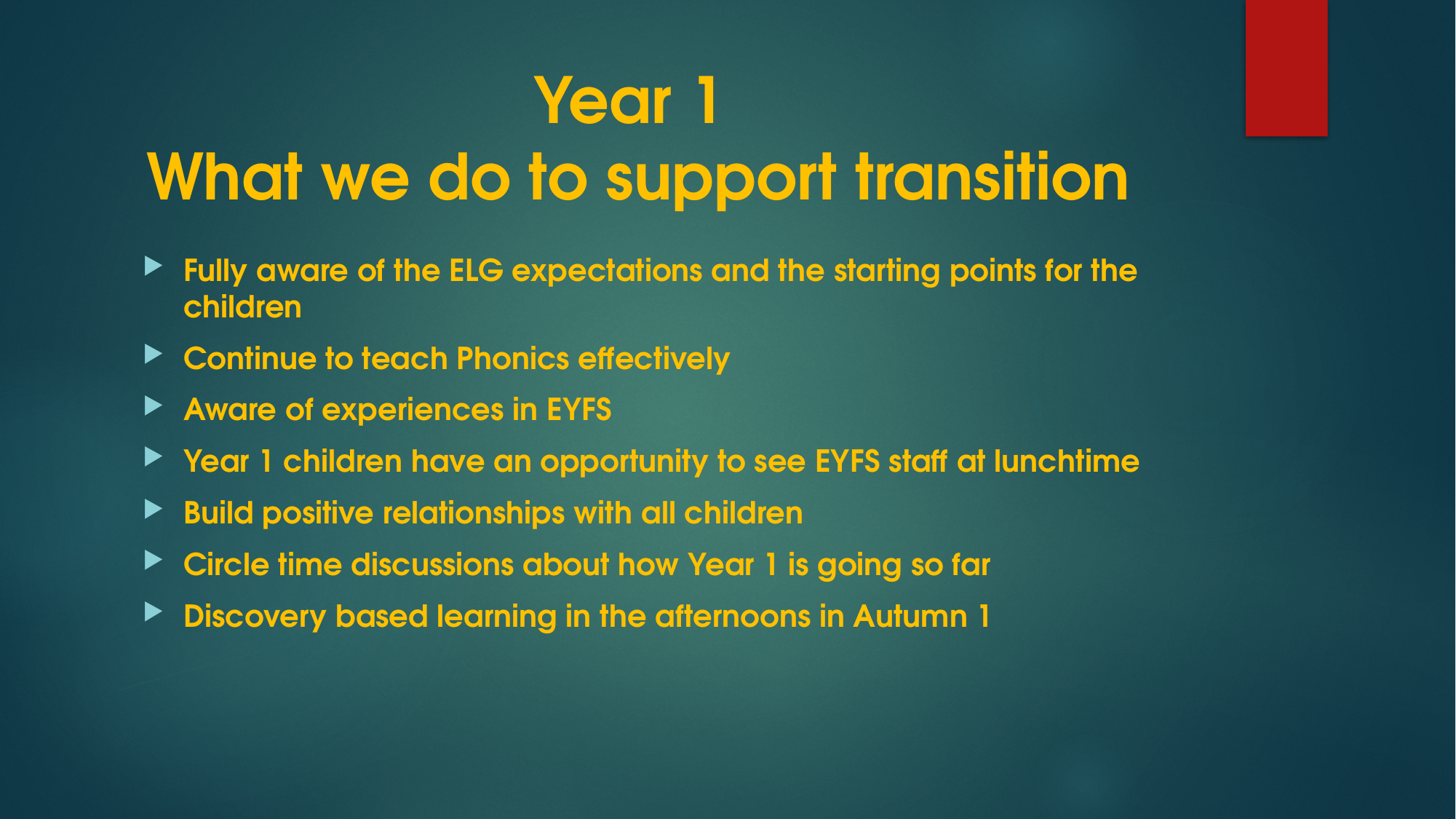

# Year 1 What we do to support transition
Fully aware of the ELG expectations and the starting points for the children
Continue to teach Phonics effectively
Aware of experiences in EYFS
Year 1 children have an opportunity to see EYFS staff at lunchtime
Build positive relationships with all children
Circle time discussions about how Year 1 is going so far
Discovery based learning in the afternoons in Autumn 1